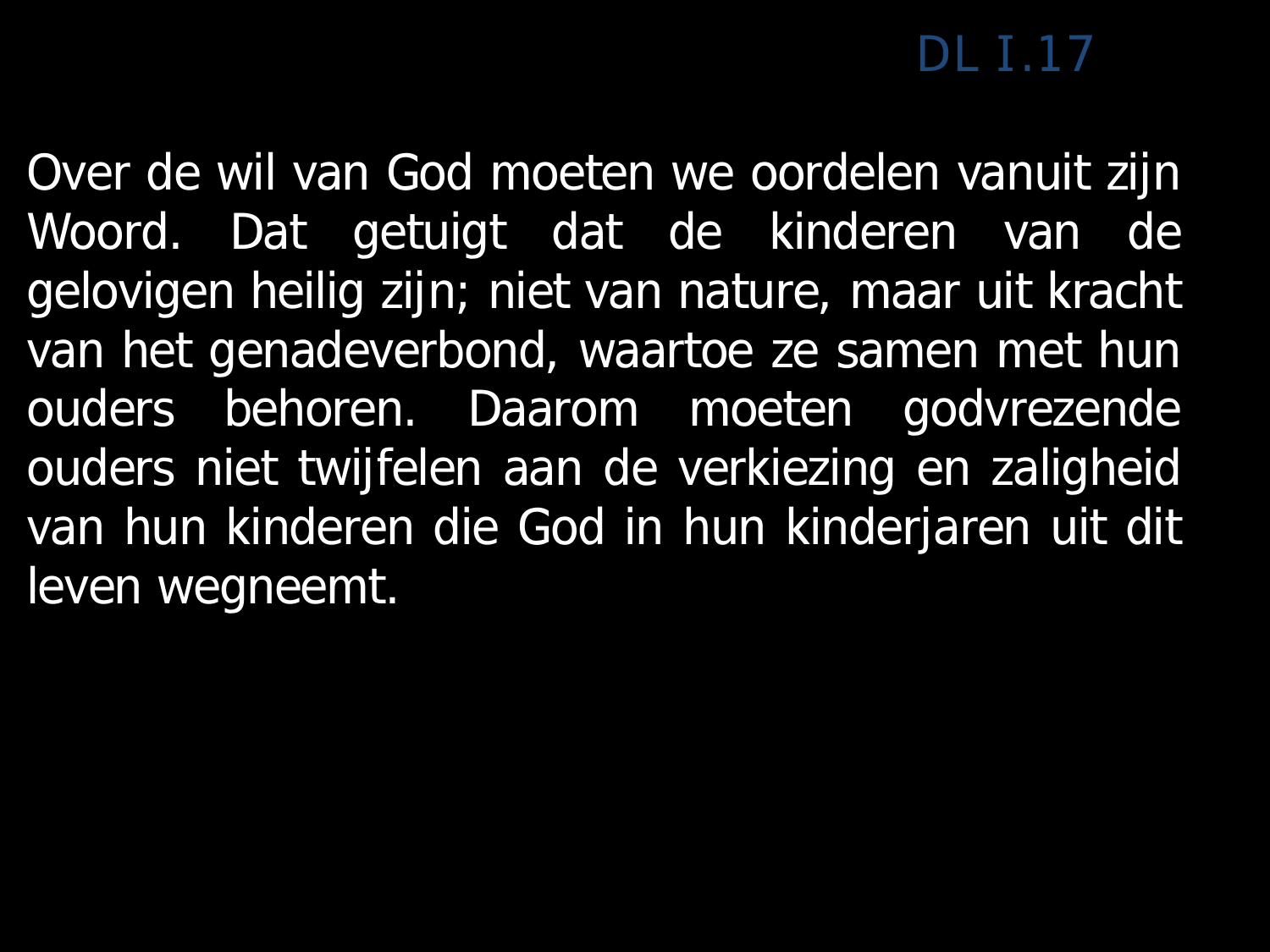

DL I.17

Over de wil van God moeten we oordelen vanuit zijn Woord. Dat getuigt dat de kinderen van de gelovigen heilig zijn; niet van nature, maar uit kracht van het genadeverbond, waartoe ze samen met hun ouders behoren. Daarom moeten godvrezende ouders niet twijfelen aan de verkiezing en zaligheid van hun kinderen die God in hun kinderjaren uit dit leven wegneemt.